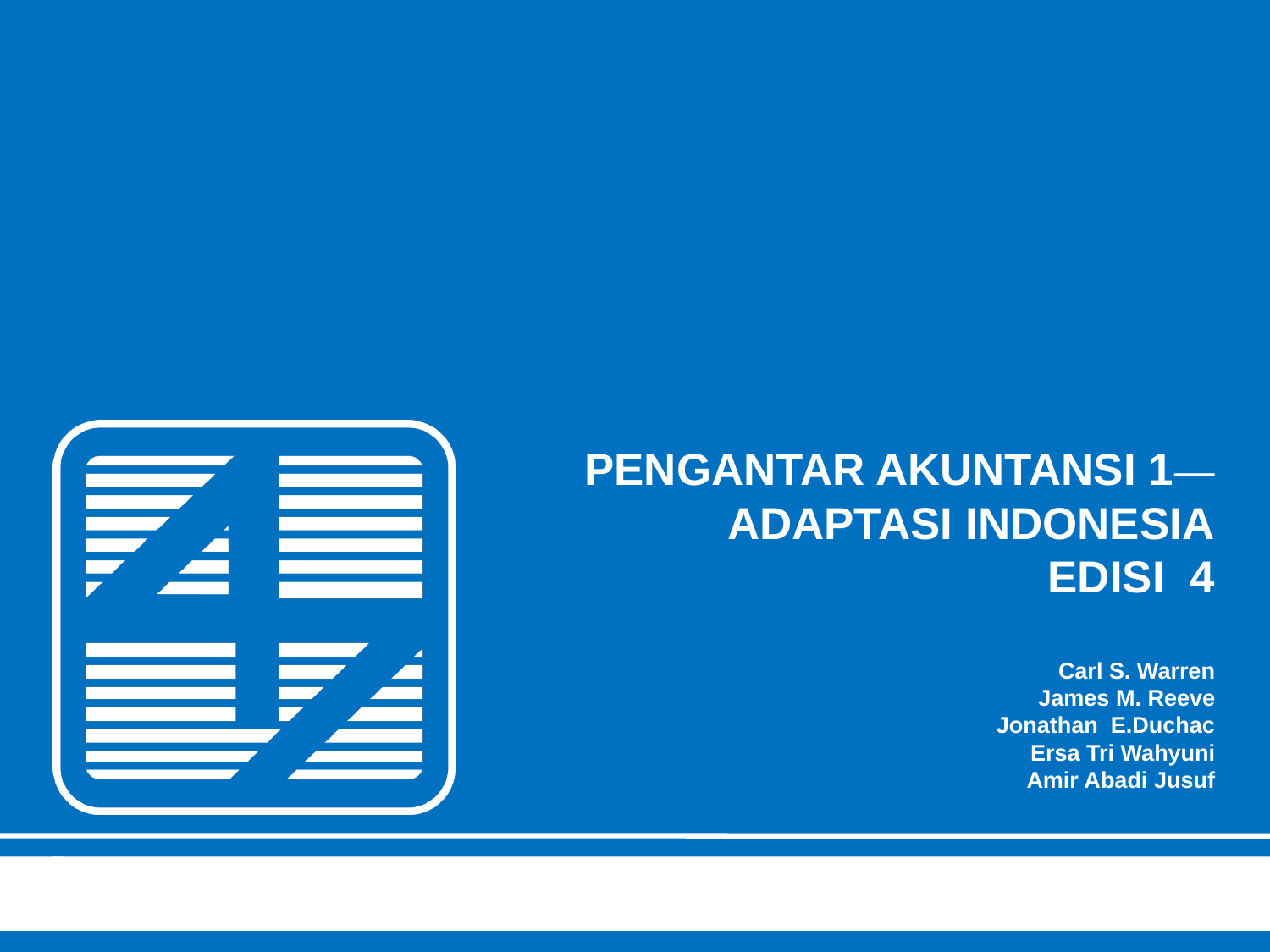

# PENGANTAR AKUNTANSI 1— ADAPTASI INDONESIA EDISI  4 Carl S. Warren James M. Reeve Jonathan  E.Duchac Ersa Tri Wahyuni Amir Abadi Jusuf